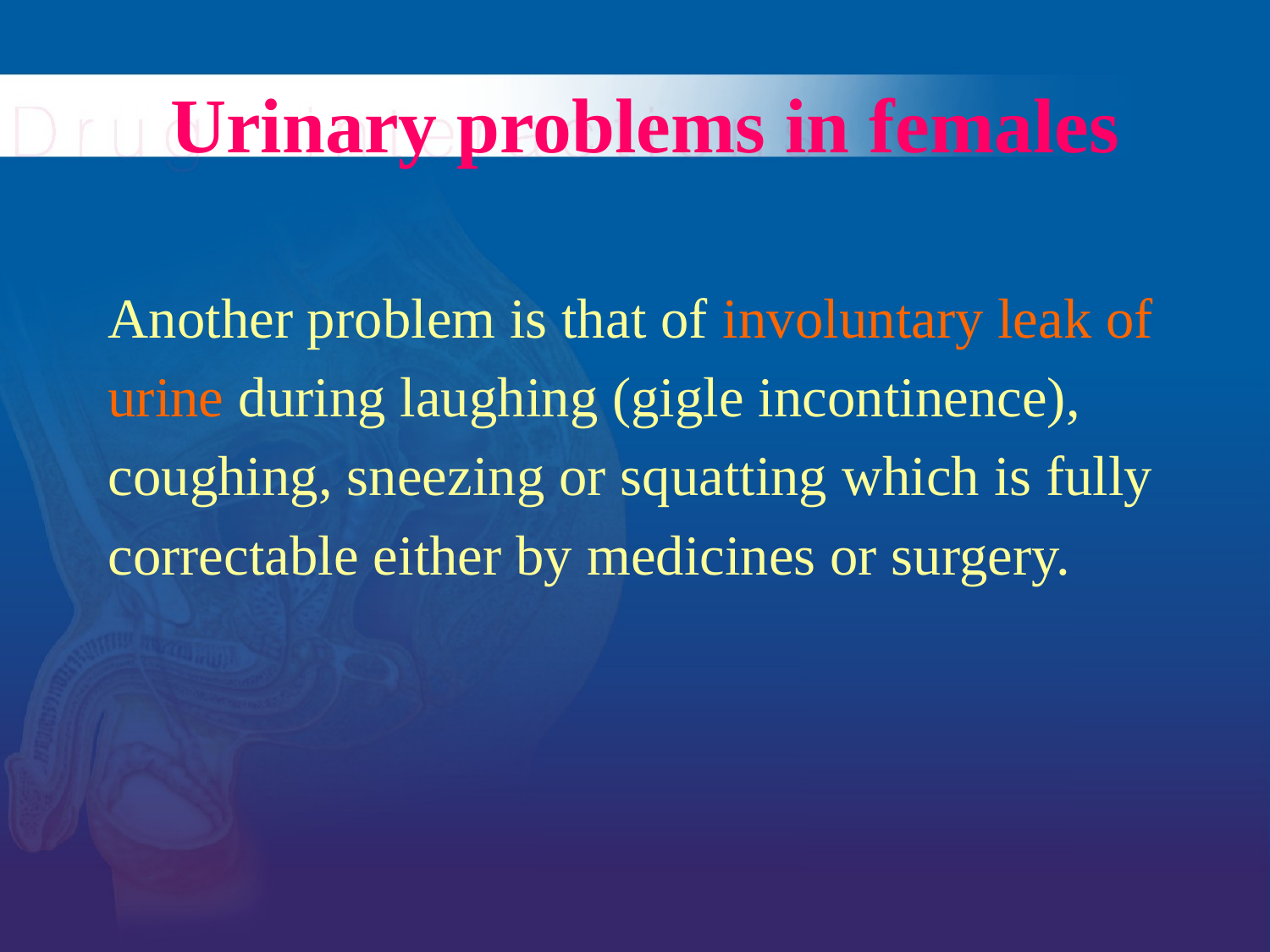

Another problem is that of involuntary leak of
urine during laughing (gigle incontinence),
coughing, sneezing or squatting which is fully
correctable either by medicines or surgery.
# Urinary problems in females